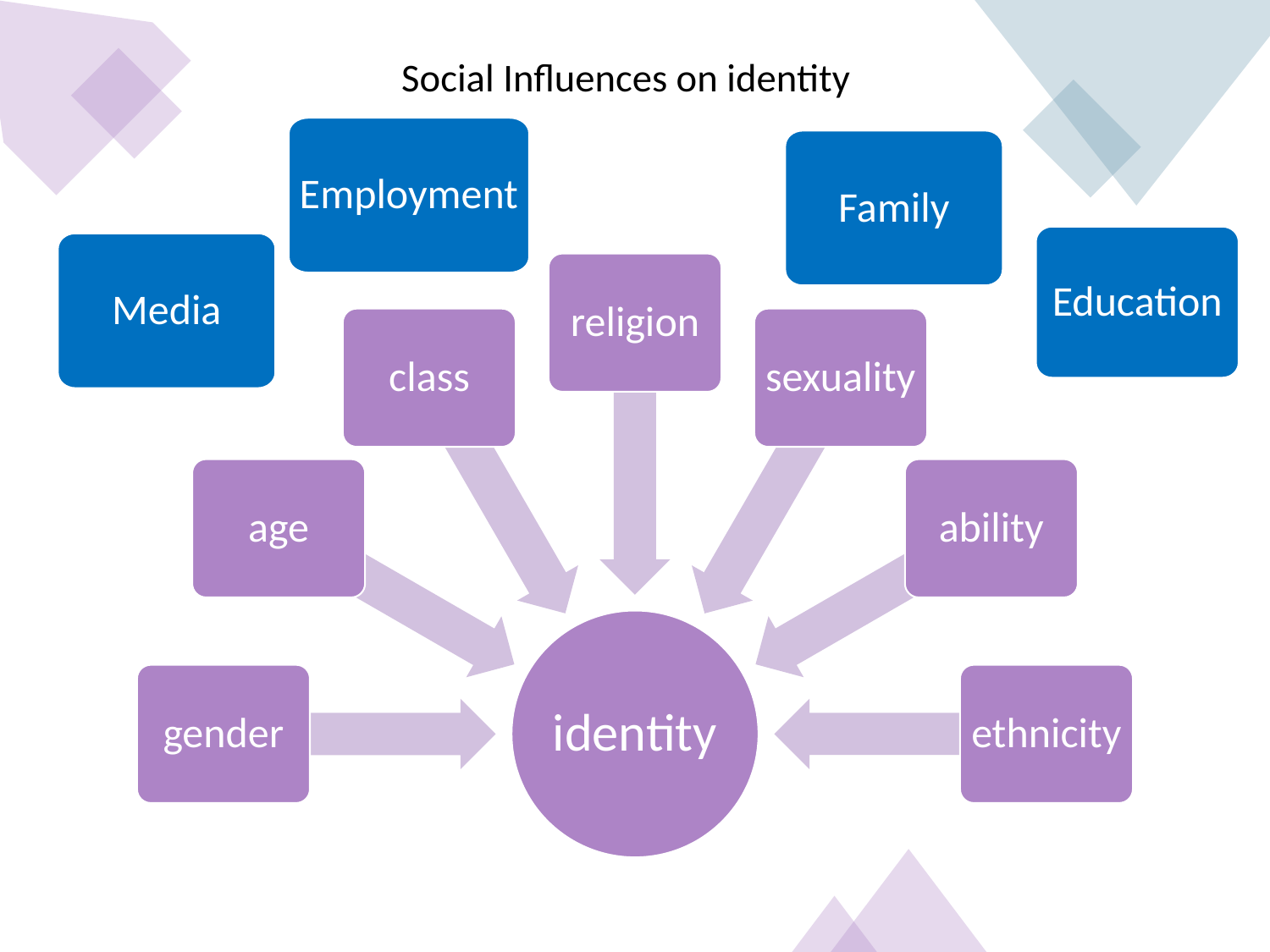

# Social Influences on identity

Employment
Family
Education
Media
religion
class
sexuality

age
ability

identity
gender
ethnicity